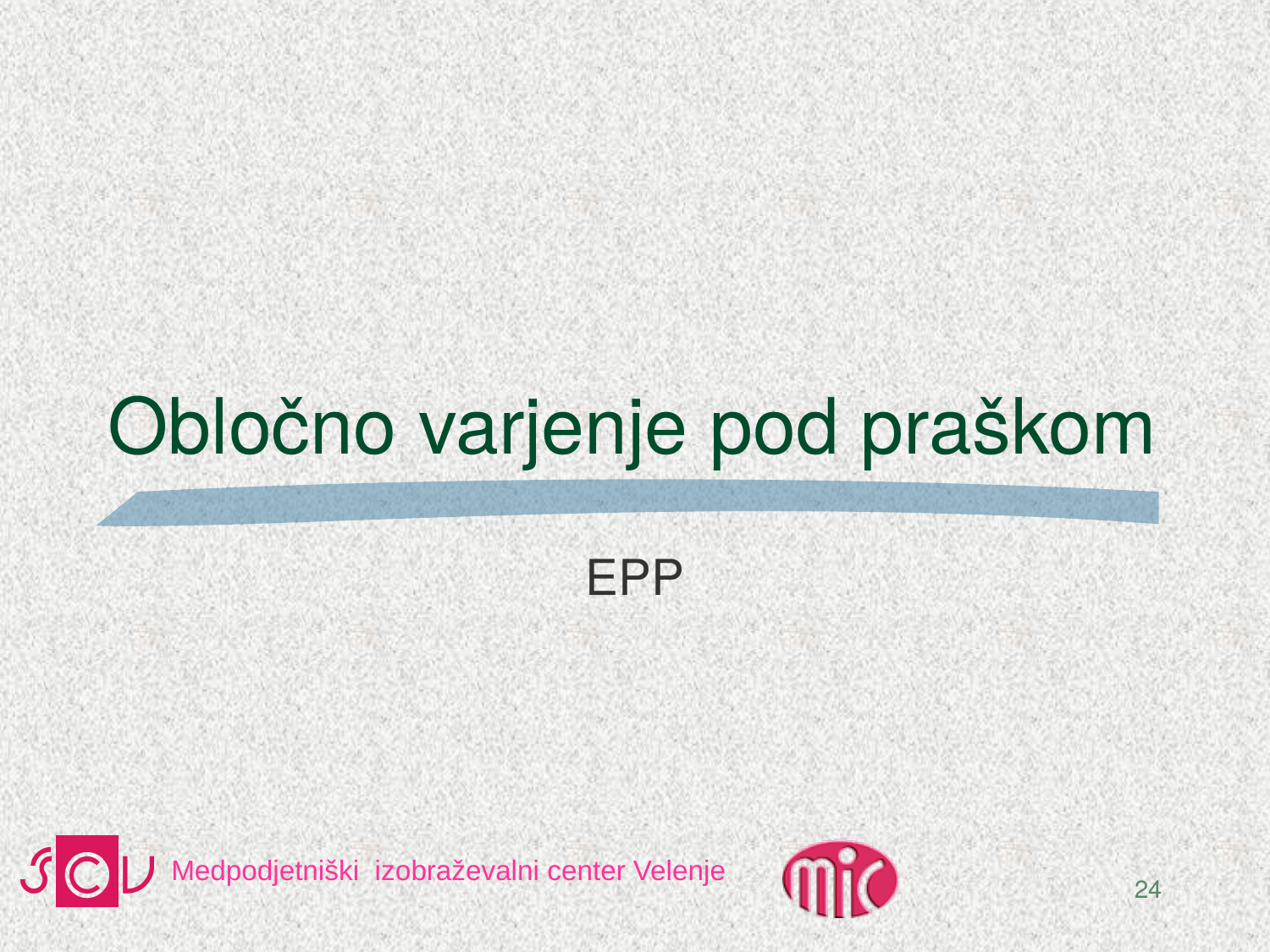

# Obločno varjenje pod praškom
EPP
24